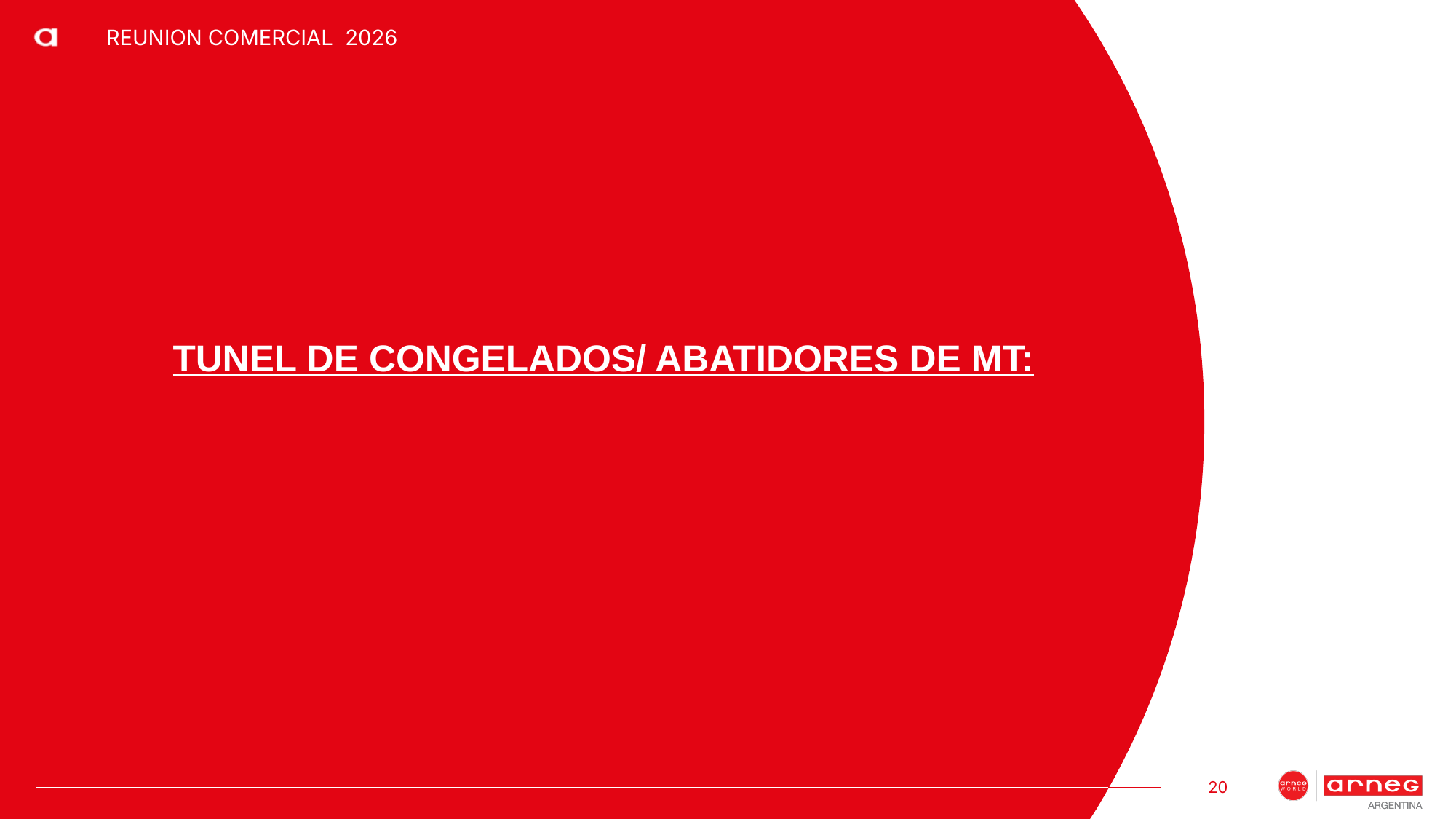

REUNION COMERCIAL  2026
# TUNEL DE CONGELADOS/ ABATIDORES DE MT:
20